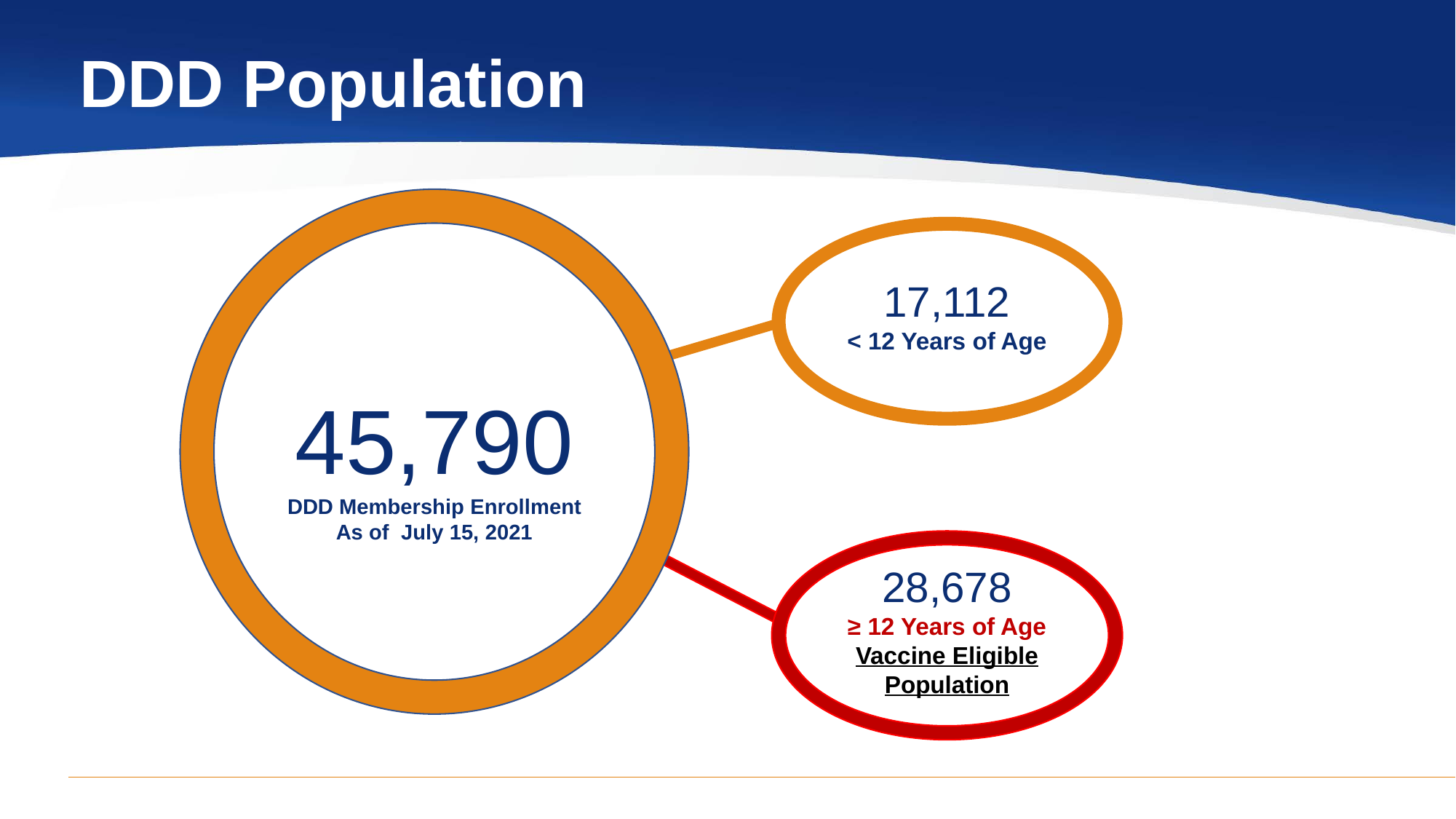

# DDD Population

45,790
DDD Membership Enrollment
As of  July 15, 2021

17,112
< 12 Years of Age

28,678
≥ 12 Years of Age
Vaccine Eligible Population